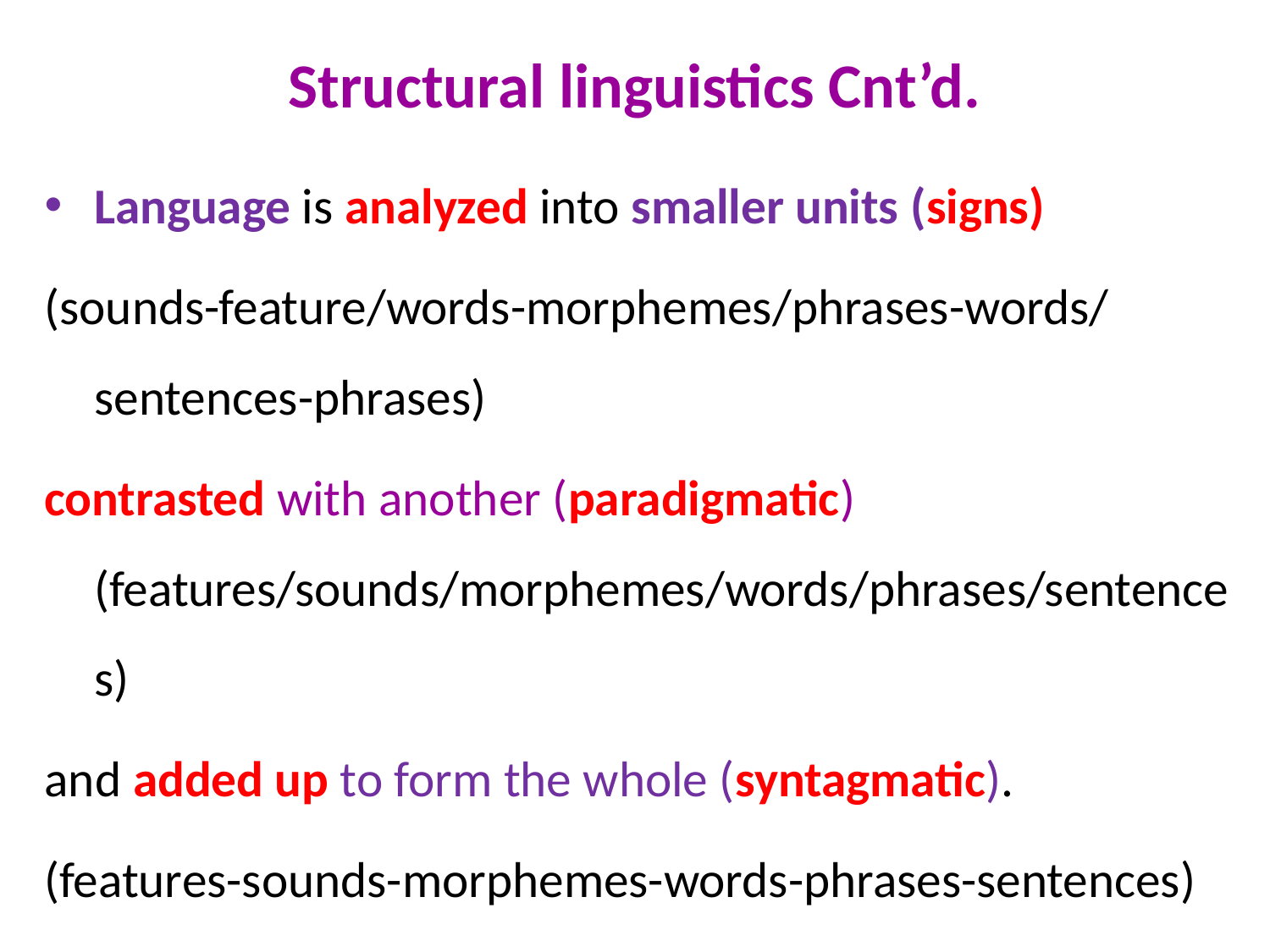

# Structural linguistics Cnt’d.
Language is analyzed into smaller units (signs)
(sounds-feature/words-morphemes/phrases-words/sentences-phrases)
contrasted with another (paradigmatic) (features/sounds/morphemes/words/phrases/sentences)
and added up to form the whole (syntagmatic).
(features-sounds-morphemes-words-phrases-sentences)